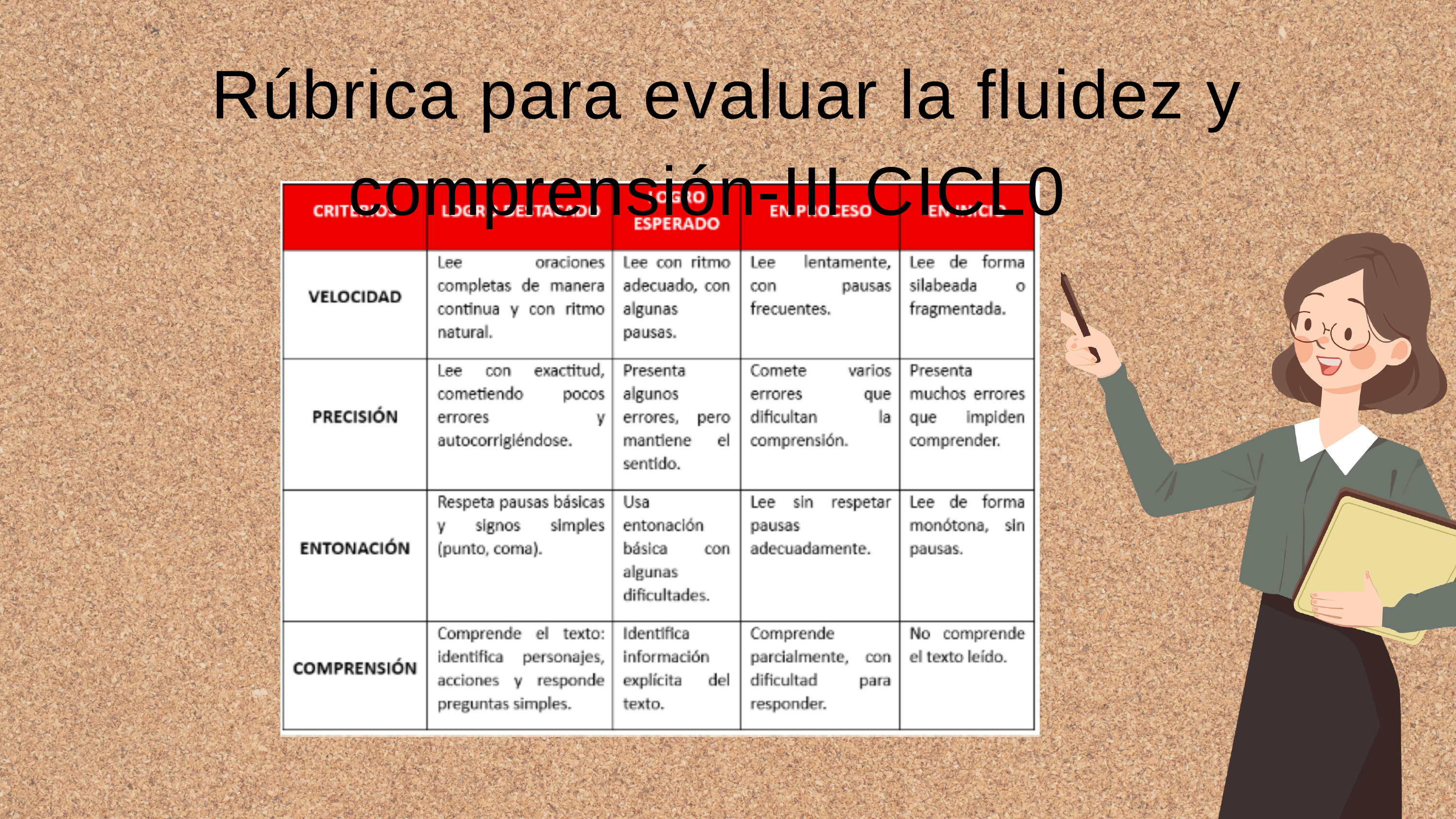

Rúbrica para evaluar la fluidez y comprensión-III CICL0